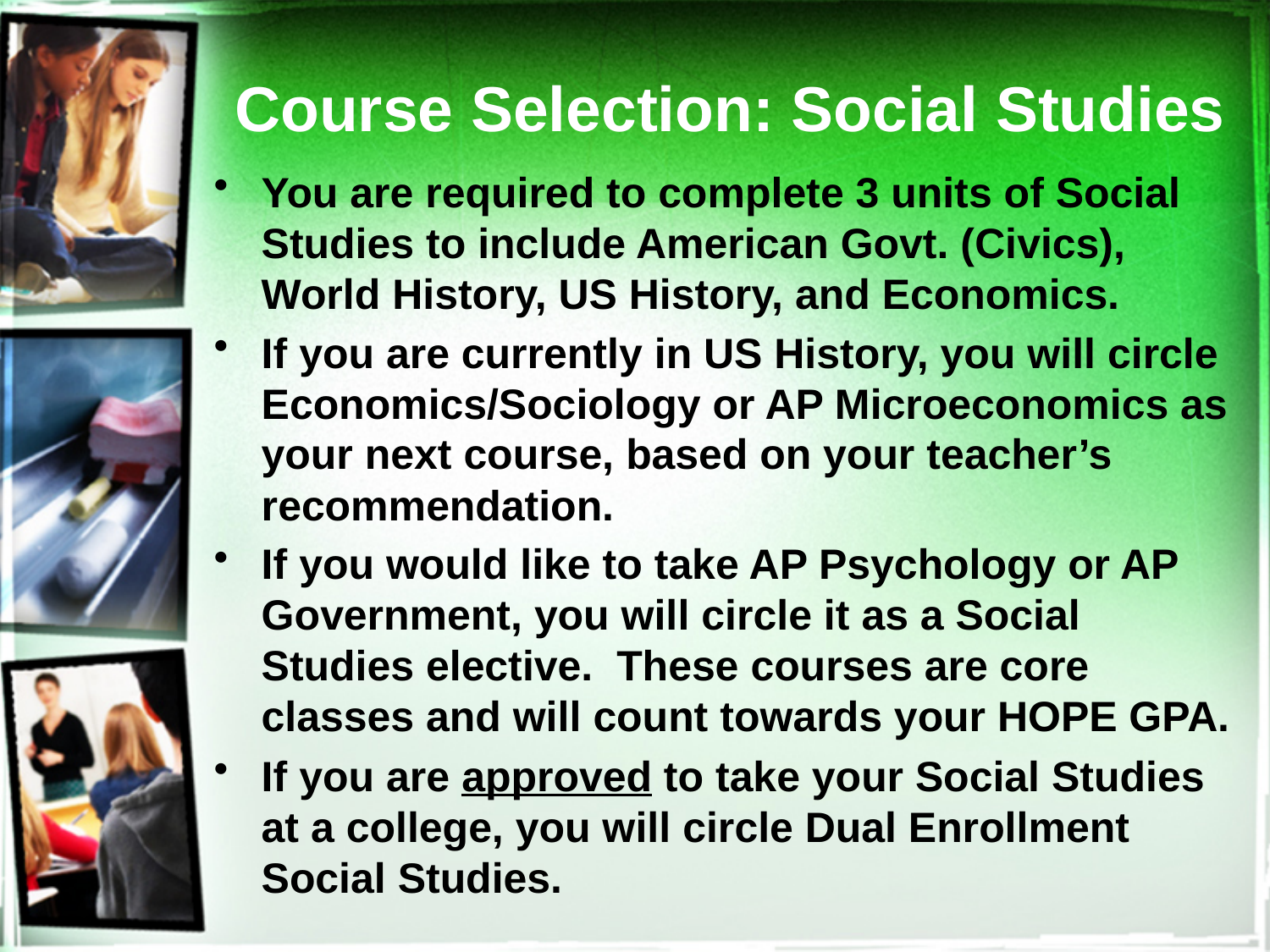

# Course Selection: Social Studies
You are required to complete 3 units of Social Studies to include American Govt. (Civics), World History, US History, and Economics.
If you are currently in US History, you will circle Economics/Sociology or AP Microeconomics as your next course, based on your teacher’s recommendation.
If you would like to take AP Psychology or AP Government, you will circle it as a Social Studies elective.  These courses are core classes and will count towards your HOPE GPA.
If you are approved to take your Social Studies at a college, you will circle Dual Enrollment Social Studies.